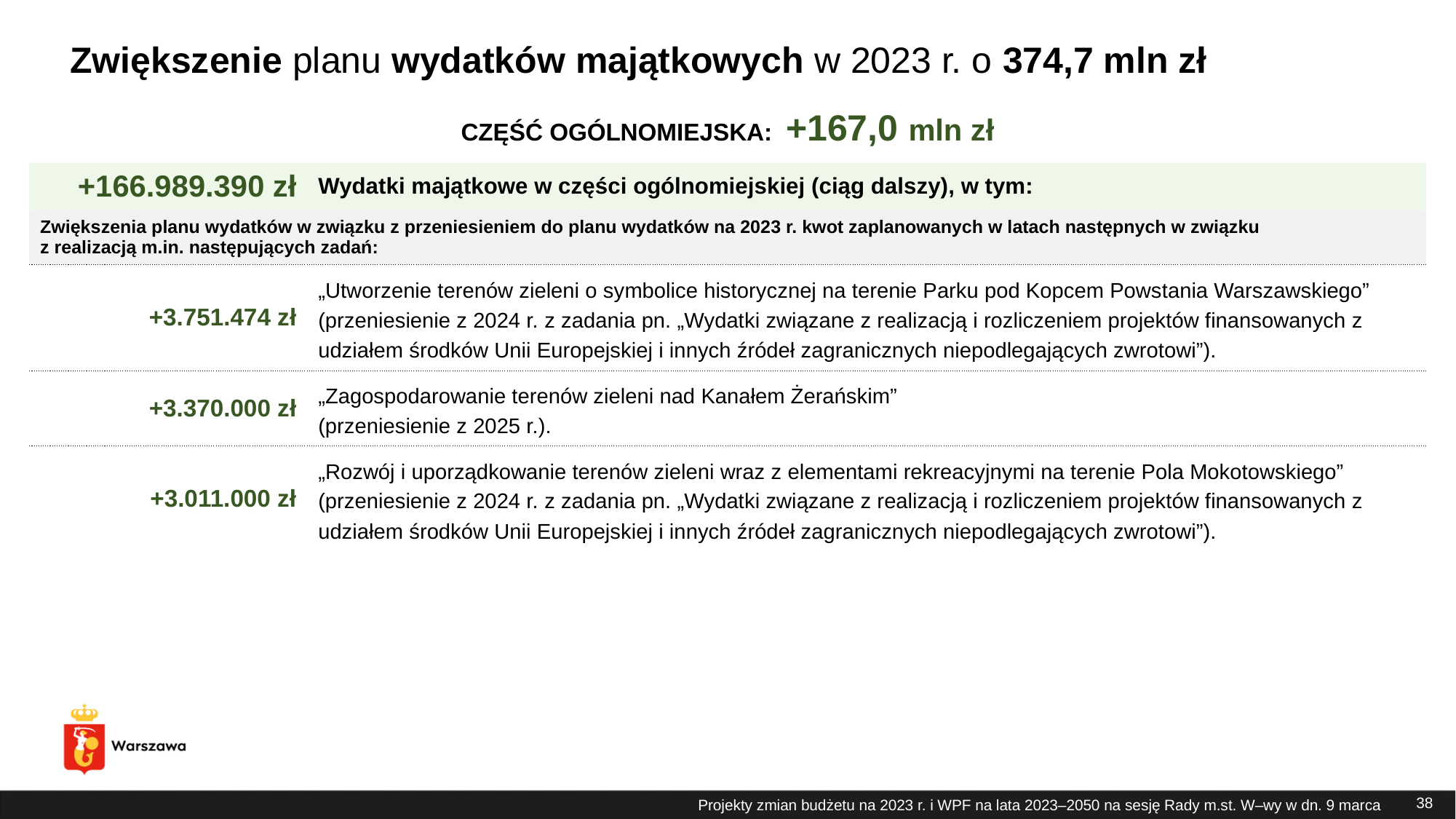

# Zwiększenie planu wydatków majątkowych w 2023 r. o 374,7 mln zł
CZĘŚĆ OGÓLNOMIEJSKA:  +167,0 mln zł
| +166.989.390 zł | Wydatki majątkowe w części ogólnomiejskiej (ciąg dalszy), w tym: |
| --- | --- |
| Zwiększenia planu wydatków w związku z przeniesieniem do planu wydatków na 2023 r. kwot zaplanowanych w latach następnych w związku z realizacją m.in. następujących zadań: |  |
| +3.751.474 zł | „Utworzenie terenów zieleni o symbolice historycznej na terenie Parku pod Kopcem Powstania Warszawskiego” (przeniesienie z 2024 r. z zadania pn. „Wydatki związane z realizacją i rozliczeniem projektów finansowanych z udziałem środków Unii Europejskiej i innych źródeł zagranicznych niepodlegających zwrotowi”). |
| +3.370.000 zł | „Zagospodarowanie terenów zieleni nad Kanałem Żerańskim” (przeniesienie z 2025 r.). |
| +3.011.000 zł | „Rozwój i uporządkowanie terenów zieleni wraz z elementami rekreacyjnymi na terenie Pola Mokotowskiego” (przeniesienie z 2024 r. z zadania pn. „Wydatki związane z realizacją i rozliczeniem projektów finansowanych z udziałem środków Unii Europejskiej i innych źródeł zagranicznych niepodlegających zwrotowi”). |
38
Projekty zmian budżetu na 2023 r. i WPF na lata 2023–2050 na sesję Rady m.st. W–wy w dn. 9 marca